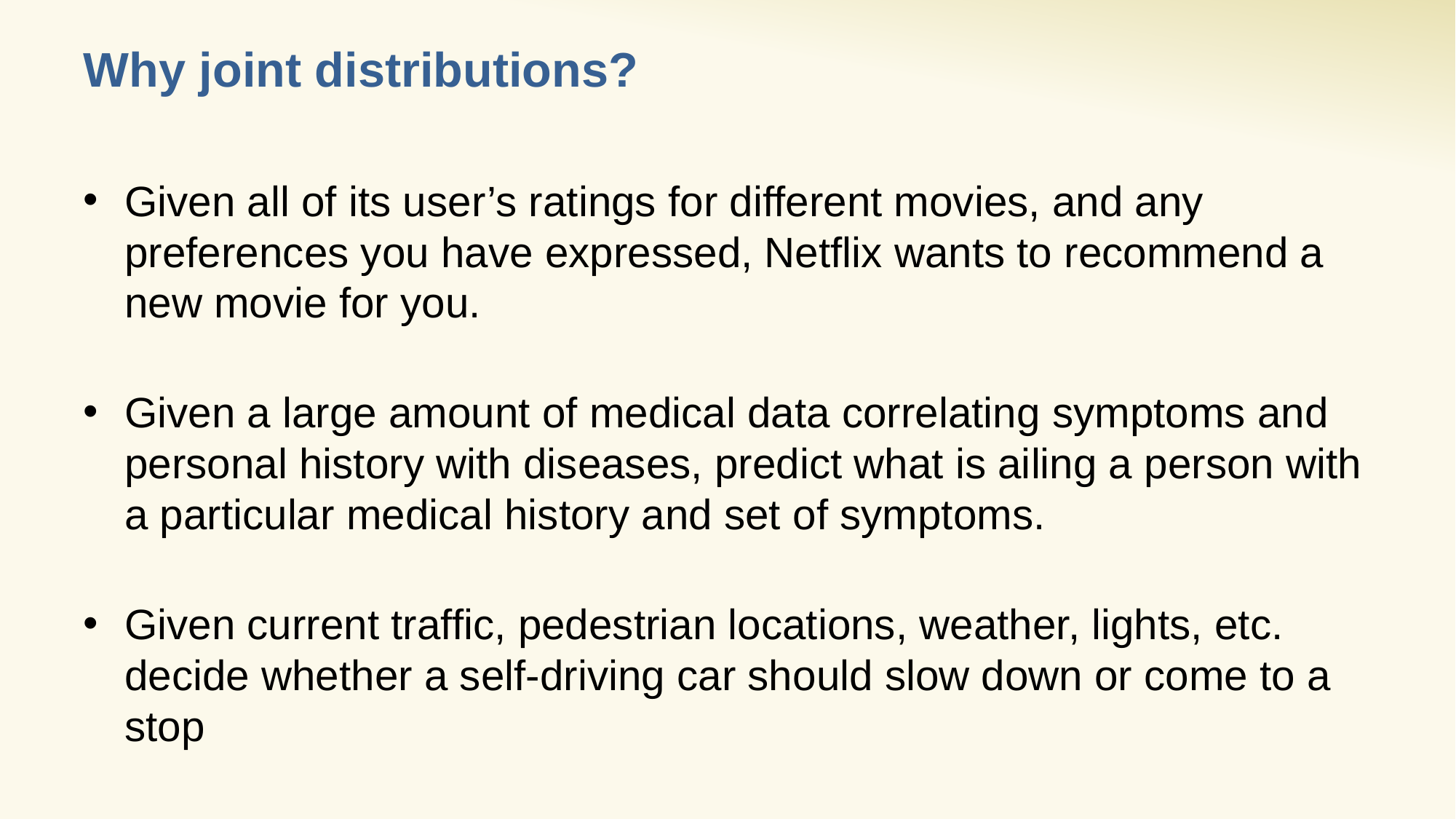

# Why joint distributions?
Given all of its user’s ratings for different movies, and any
preferences you have expressed, Netflix wants to recommend a new movie for you.

Given a large amount of medical data correlating symptoms and personal history with diseases, predict what is ailing a person with a particular medical history and set of symptoms.

Given current traffic, pedestrian locations, weather, lights, etc. decide whether a self-driving car should slow down or come to a stop